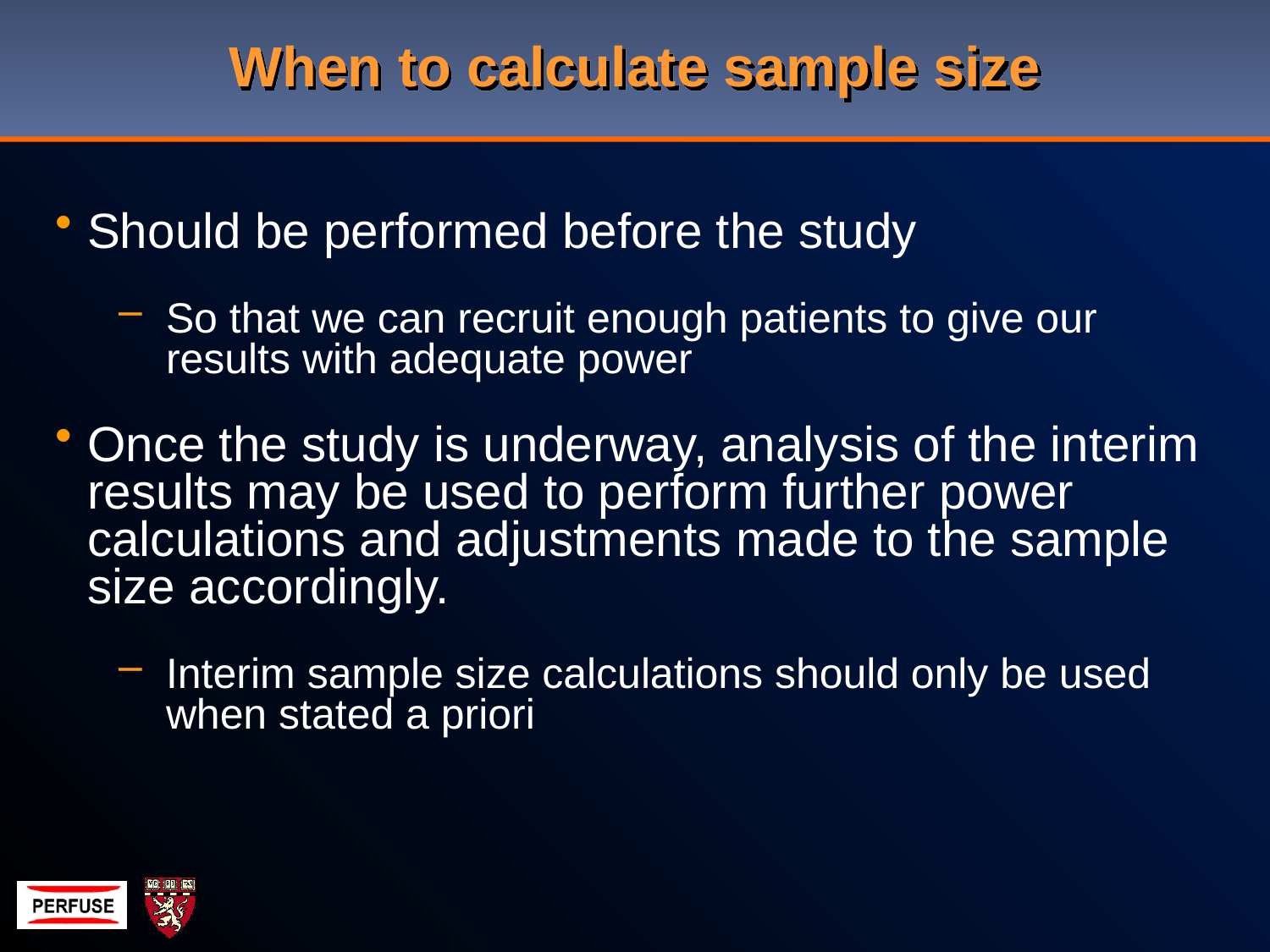

# When to calculate sample size
Should be performed before the study
So that we can recruit enough patients to give our results with adequate power
Once the study is underway, analysis of the interim results may be used to perform further power calculations and adjustments made to the sample size accordingly.
Interim sample size calculations should only be used when stated a priori